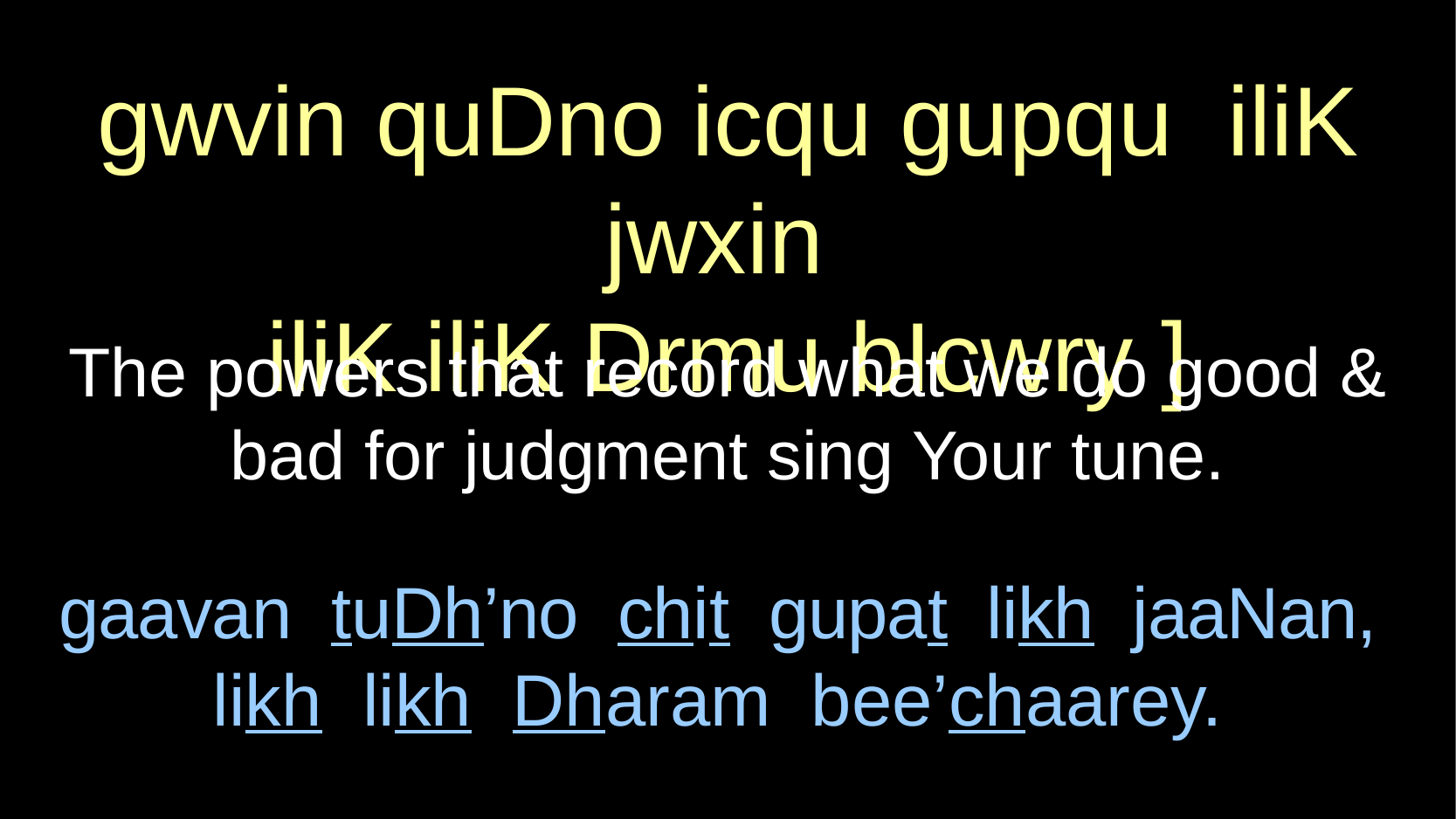

gwvin quDno icqu gupqu  iliK jwxin
iliK iliK Drmu bIcwry ]
The powers that record what we do good & bad for judgment sing Your tune.
# gaavan  tuDh’no  chit  gupat  likh  jaaNan, likh  likh  Dharam  bee’chaarey.